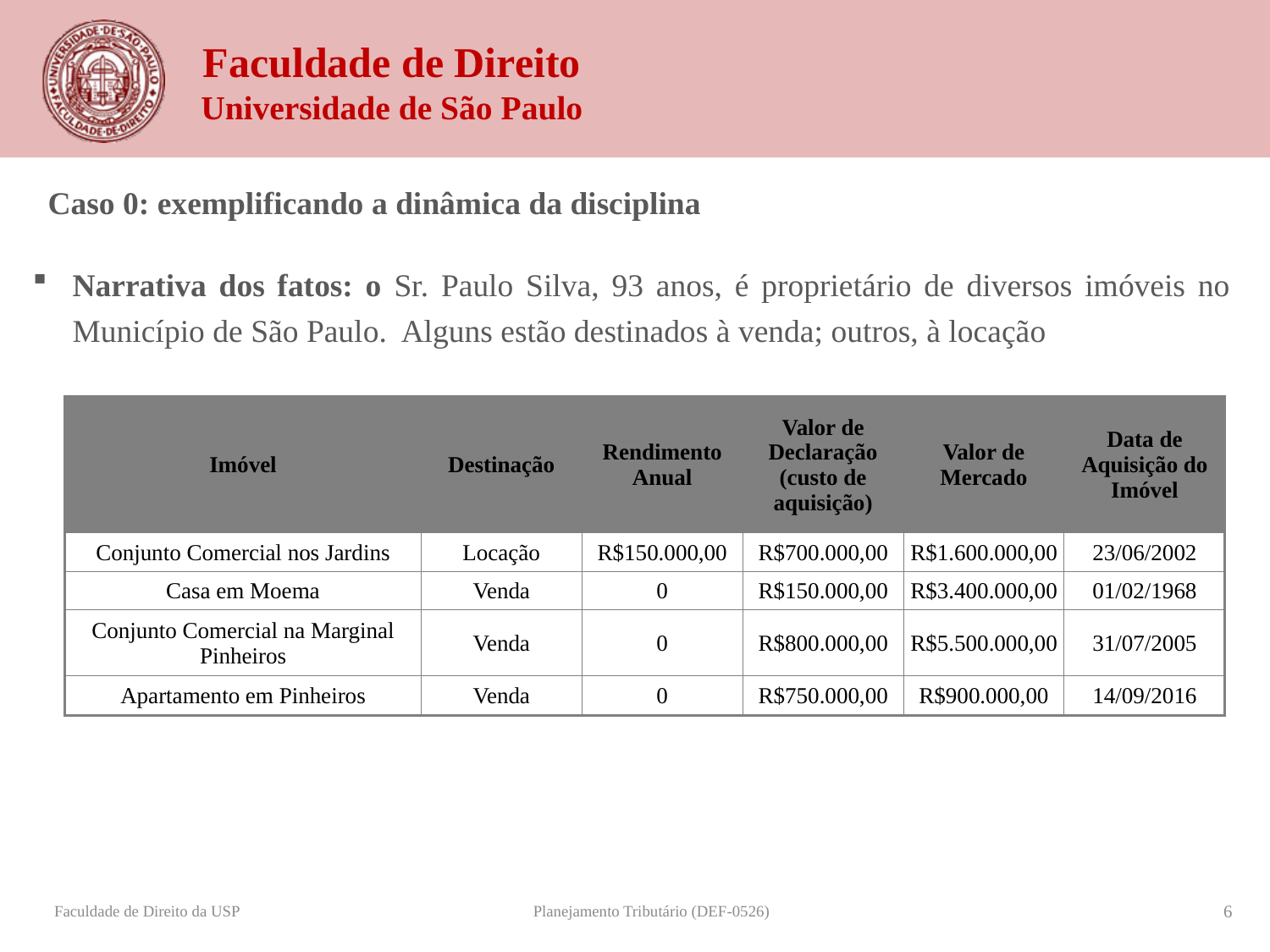

Caso 0: exemplificando a dinâmica da disciplina
Narrativa dos fatos: o Sr. Paulo Silva, 93 anos, é proprietário de diversos imóveis no Município de São Paulo.  Alguns estão destinados à venda; outros, à locação

| Imóvel | Destinação | Rendimento Anual | Valor de Declaração (custo de aquisição) | Valor de Mercado | Data de Aquisição do Imóvel |
| --- | --- | --- | --- | --- | --- |
| Conjunto Comercial nos Jardins | Locação | R$150.000,00 | R$700.000,00 | R$1.600.000,00 | 23/06/2002 |
| Casa em Moema | Venda | 0 | R$150.000,00 | R$3.400.000,00 | 01/02/1968 |
| Conjunto Comercial na Marginal Pinheiros | Venda | 0 | R$800.000,00 | R$5.500.000,00 | 31/07/2005 |
| Apartamento em Pinheiros | Venda | 0 | R$750.000,00 | R$900.000,00 | 14/09/2016 |